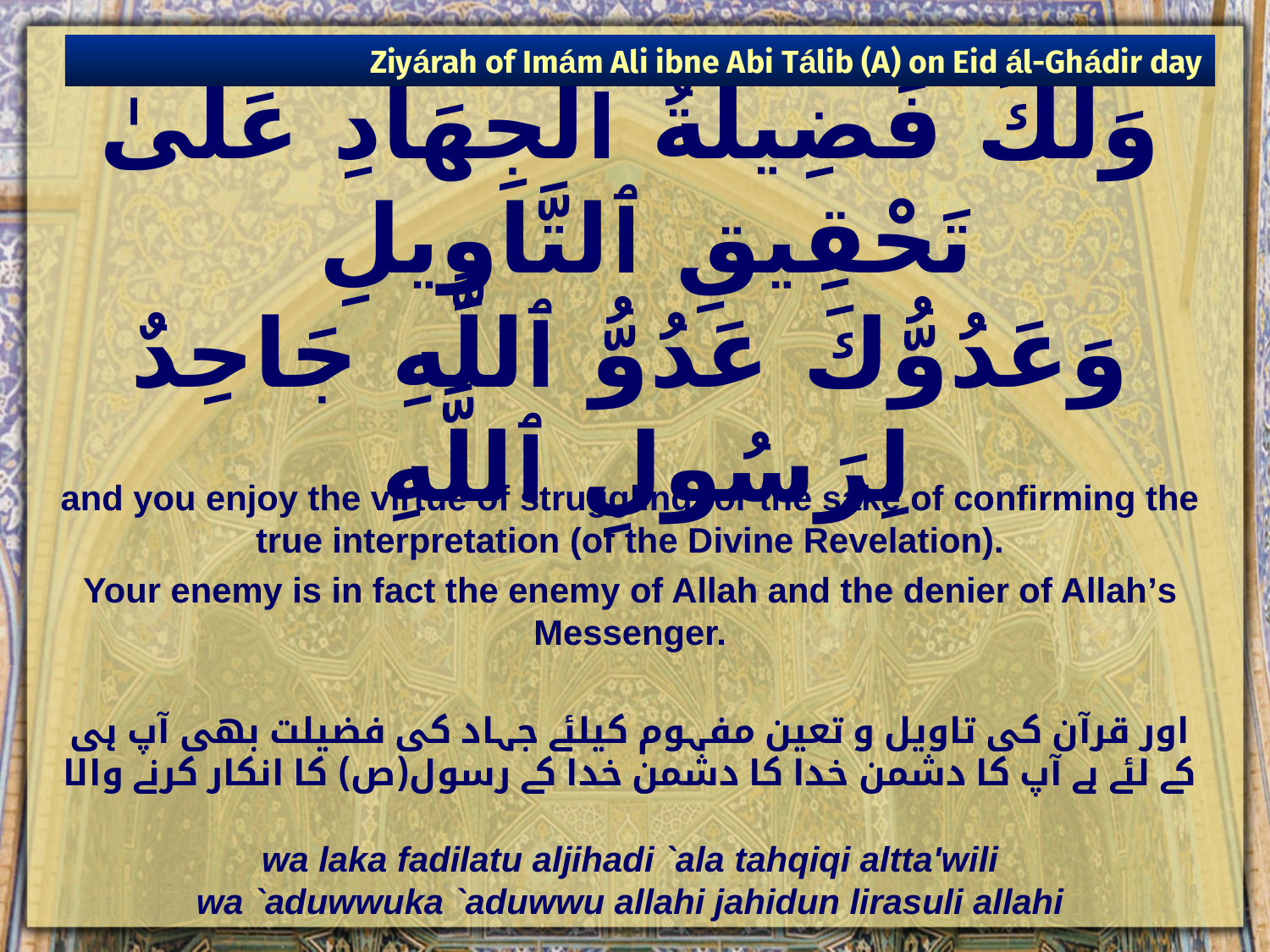

Ziyárah of Imám Ali ibne Abi Tálib (A) on Eid ál-Ghádir day
# وَلَكَ فَضِيلَةُ ٱلْجِهَادِ عَلَىٰ تَحْقِيقِ ٱلتَّاوِيلِ وَعَدُوُّكَ عَدُوُّ ٱللَّهِ جَاحِدٌ لِرَسُولِ ٱللَّهِ
and you enjoy the virtue of struggling for the sake of confirming the true interpretation (of the Divine Revelation).
Your enemy is in fact the enemy of Allah and the denier of Allah’s Messenger.

اور قرآن کی تاویل و تعین مفہوم کیلئے جہاد کی فضیلت بھی آپ ہی کے لئے ہے آپ کا دشمن خدا کا دشمن خدا کے رسول(ص) کا انکار کرنے والا
wa laka fadilatu aljihadi `ala tahqiqi altta'wili
wa `aduwwuka `aduwwu allahi jahidun lirasuli allahi